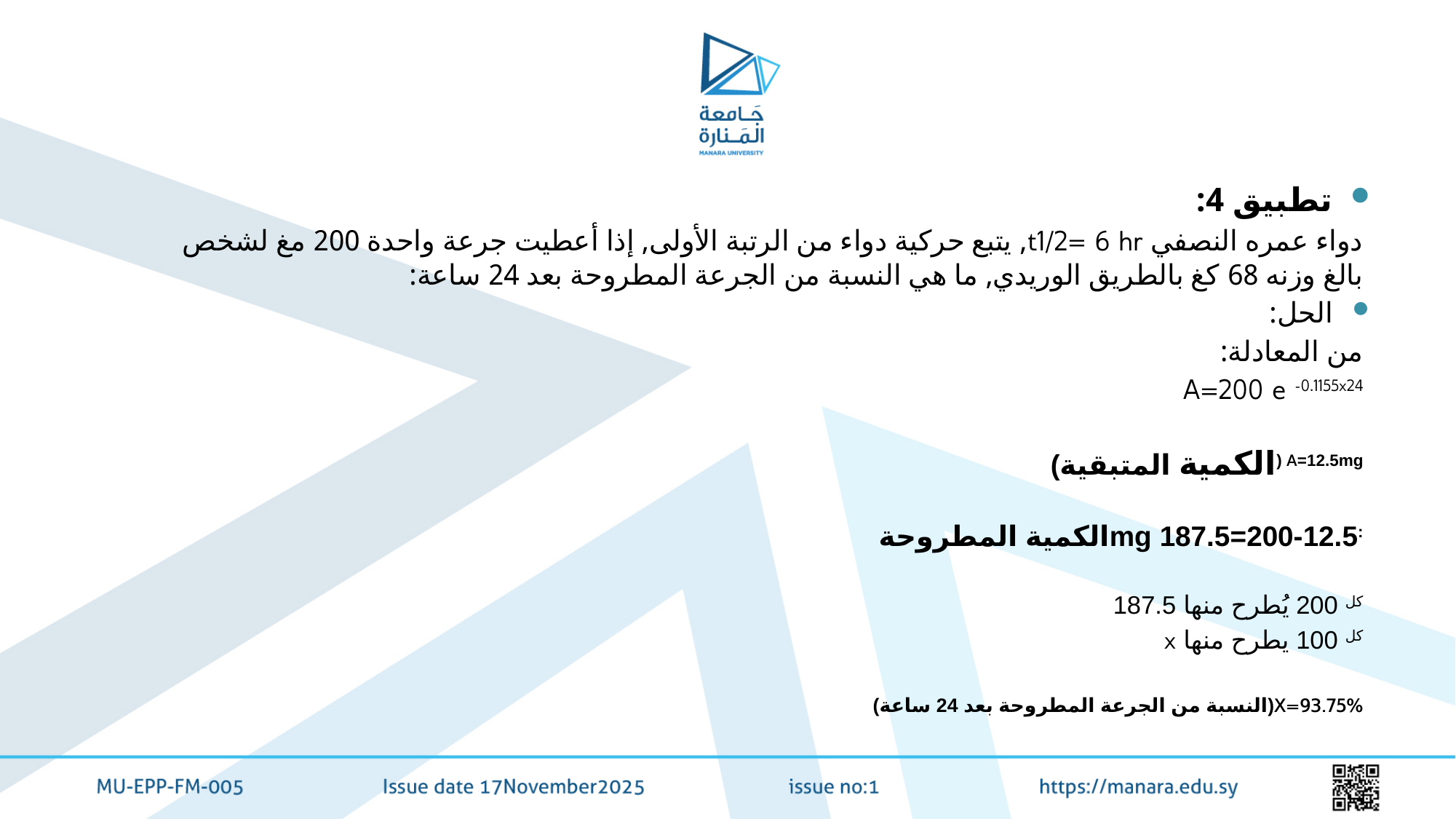

#
تطبيق 4:
دواء عمره النصفي t1/2= 6 hr, يتبع حركية دواء من الرتبة الأولى, إذا أعطيت جرعة واحدة 200 مغ لشخص بالغ وزنه 68 كغ بالطريق الوريدي, ما هي النسبة من الجرعة المطروحة بعد 24 ساعة:
الحل:
من المعادلة:
A=200 e -0.1155x24

A=12.5mg (الكمية المتبقية)

:200-12.5=187.5 mgالكمية المطروحة

كل 200 يُطرح منها 187.5
كل 100 يطرح منها x

X=93.75%(النسبة من الجرعة المطروحة بعد 24 ساعة)